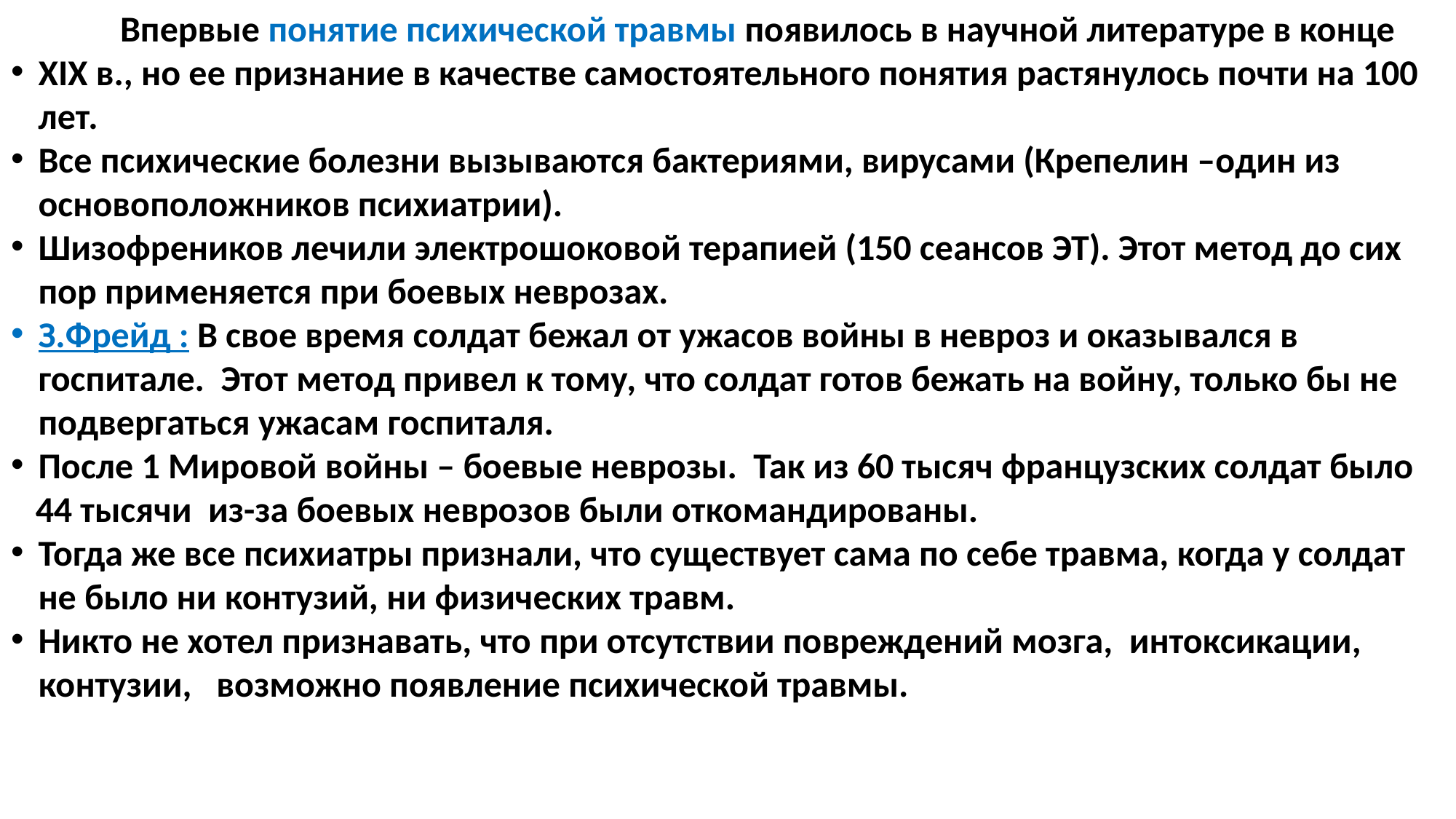

Впервые понятие психической травмы появилось в научной литературе в конце
XIX в., но ее признание в качестве самостоятельного понятия растянулось почти на 100 лет.
Все психические болезни вызываются бактериями, вирусами (Крепелин –один из основоположников психиатрии).
Шизофреников лечили электрошоковой терапией (150 сеансов ЭТ). Этот метод до сих пор применяется при боевых неврозах.
З.Фрейд : В свое время солдат бежал от ужасов войны в невроз и оказывался в госпитале.  Этот метод привел к тому, что солдат готов бежать на войну, только бы не подвергаться ужасам госпиталя.
После 1 Мировой войны – боевые неврозы.  Так из 60 тысяч французских солдат было
   44 тысячи  из-за боевых неврозов были откомандированы.
Тогда же все психиатры признали, что существует сама по себе травма, когда у солдат не было ни контузий, ни физических травм.
Никто не хотел признавать, что при отсутствии повреждений мозга,  интоксикации, контузии,   возможно появление психической травмы.